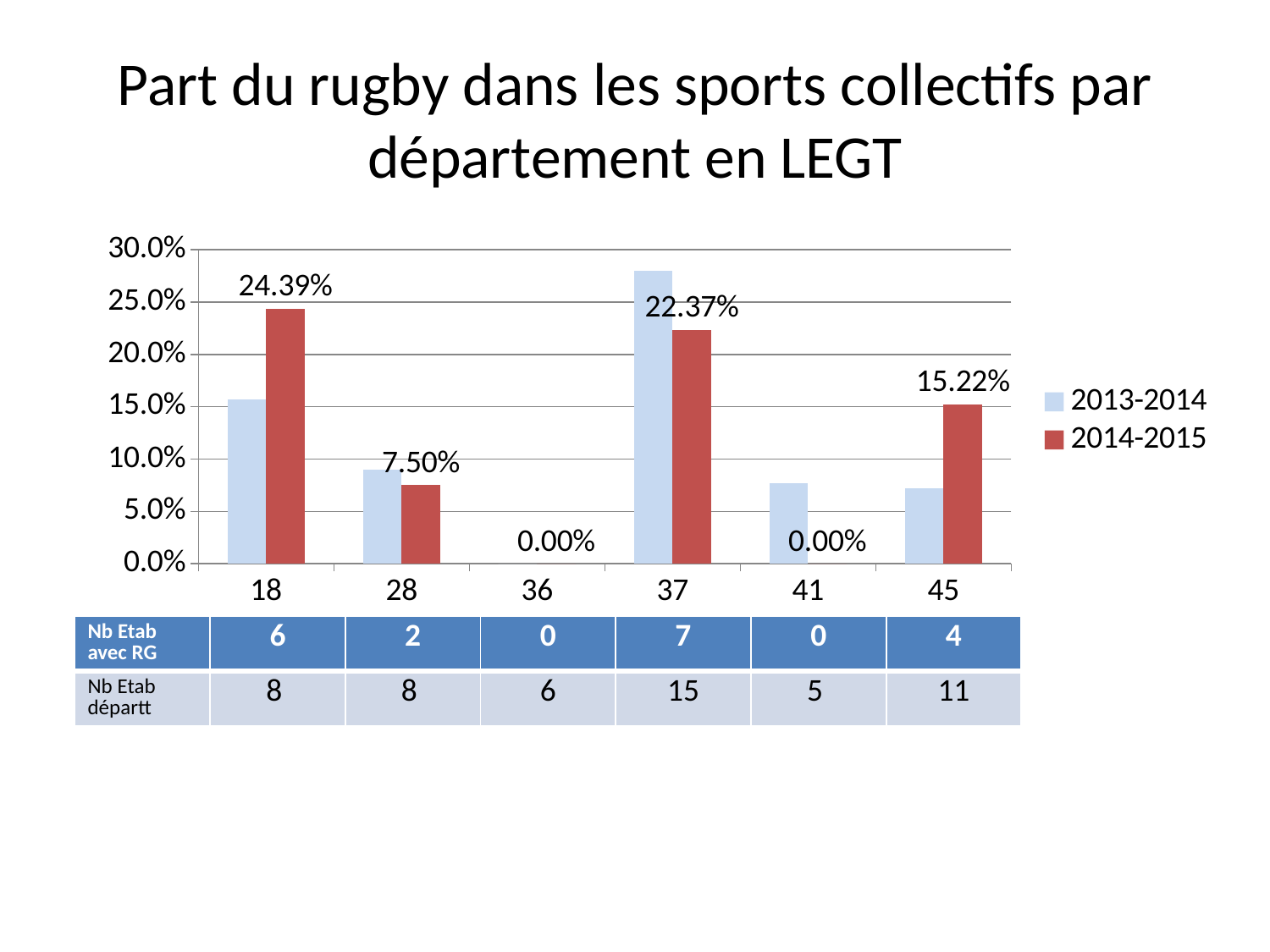

# Part du rugby dans les sports collectifs par département en LEGT

### Chart

| Category | 2013-2014 | 2014-2015 |
|---|---|---|
| 18 | 0.1568627450980392 | 0.24390243902439024 |
| 28 | 0.08955223880597014 | 0.075 |
| 36 | 0.0 | 0.0 |
| 37 | 0.27956989247311825 | 0.2236842105263158 |
| 41 | 0.07692307692307693 | 0.0 |
| 45 | 0.07228915662650602 | 0.15217391304347827 |
| Nb Etab avec RG | 6 | 2 | 0 | 7 | 0 | 4 |
| --- | --- | --- | --- | --- | --- | --- |
| Nb Etab départt | 8 | 8 | 6 | 15 | 5 | 11 |